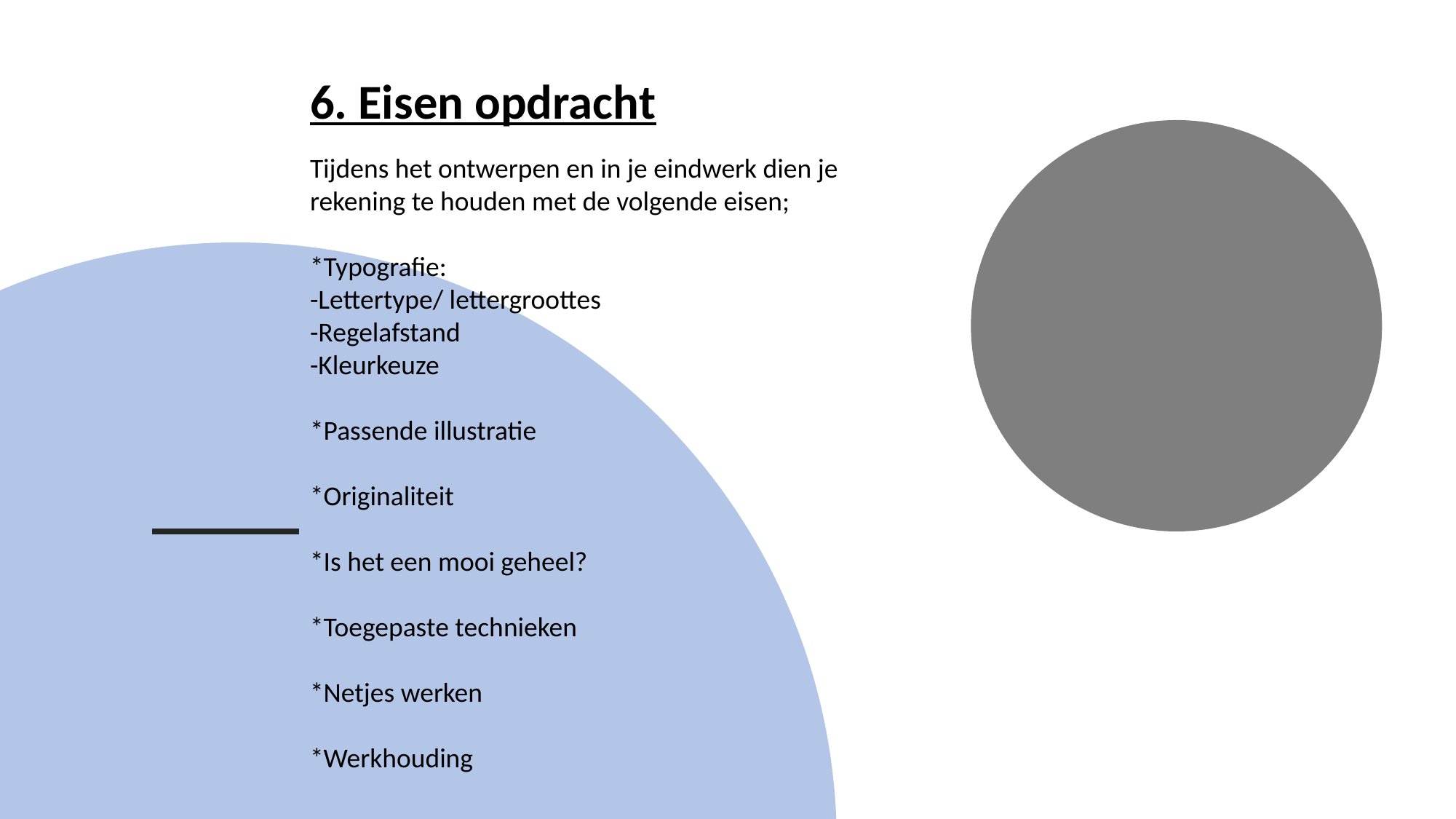

6. Eisen opdracht

Tijdens het ontwerpen en in je eindwerk dien je rekening te houden met de volgende eisen;

*Typografie:
-Lettertype/ lettergroottes
-Regelafstand
-Kleurkeuze

*Passende illustratie

*Originaliteit

*Is het een mooi geheel?

*Toegepaste technieken

*Netjes werken

*Werkhouding